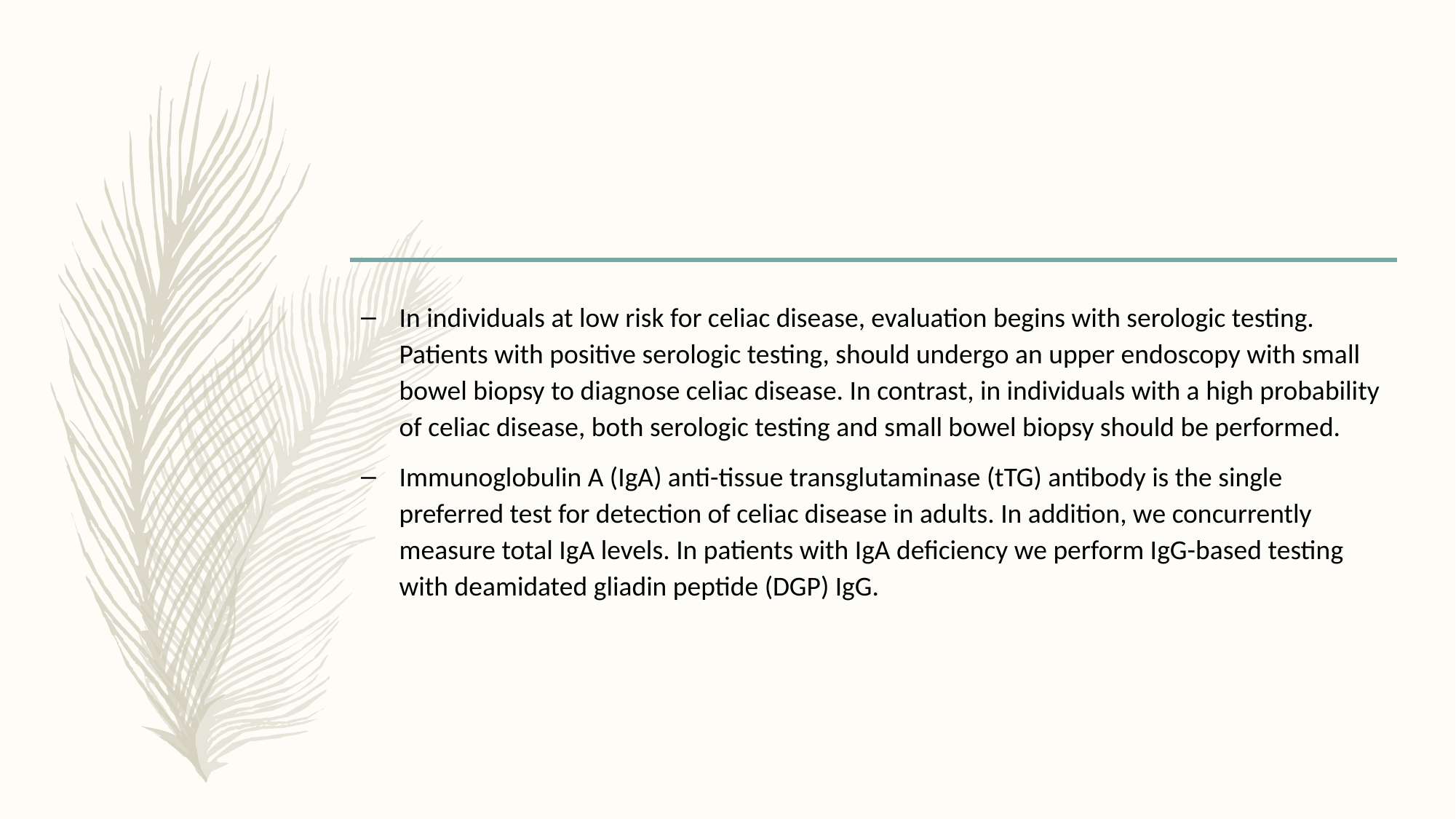

#
In individuals at low risk for celiac disease, evaluation begins with serologic testing. Patients with positive serologic testing, should undergo an upper endoscopy with small bowel biopsy to diagnose celiac disease. In contrast, in individuals with a high probability of celiac disease, both serologic testing and small bowel biopsy should be performed.
Immunoglobulin A (IgA) anti-tissue transglutaminase (tTG) antibody is the single preferred test for detection of celiac disease in adults. In addition, we concurrently measure total IgA levels. In patients with IgA deficiency we perform IgG-based testing with deamidated gliadin peptide (DGP) IgG.